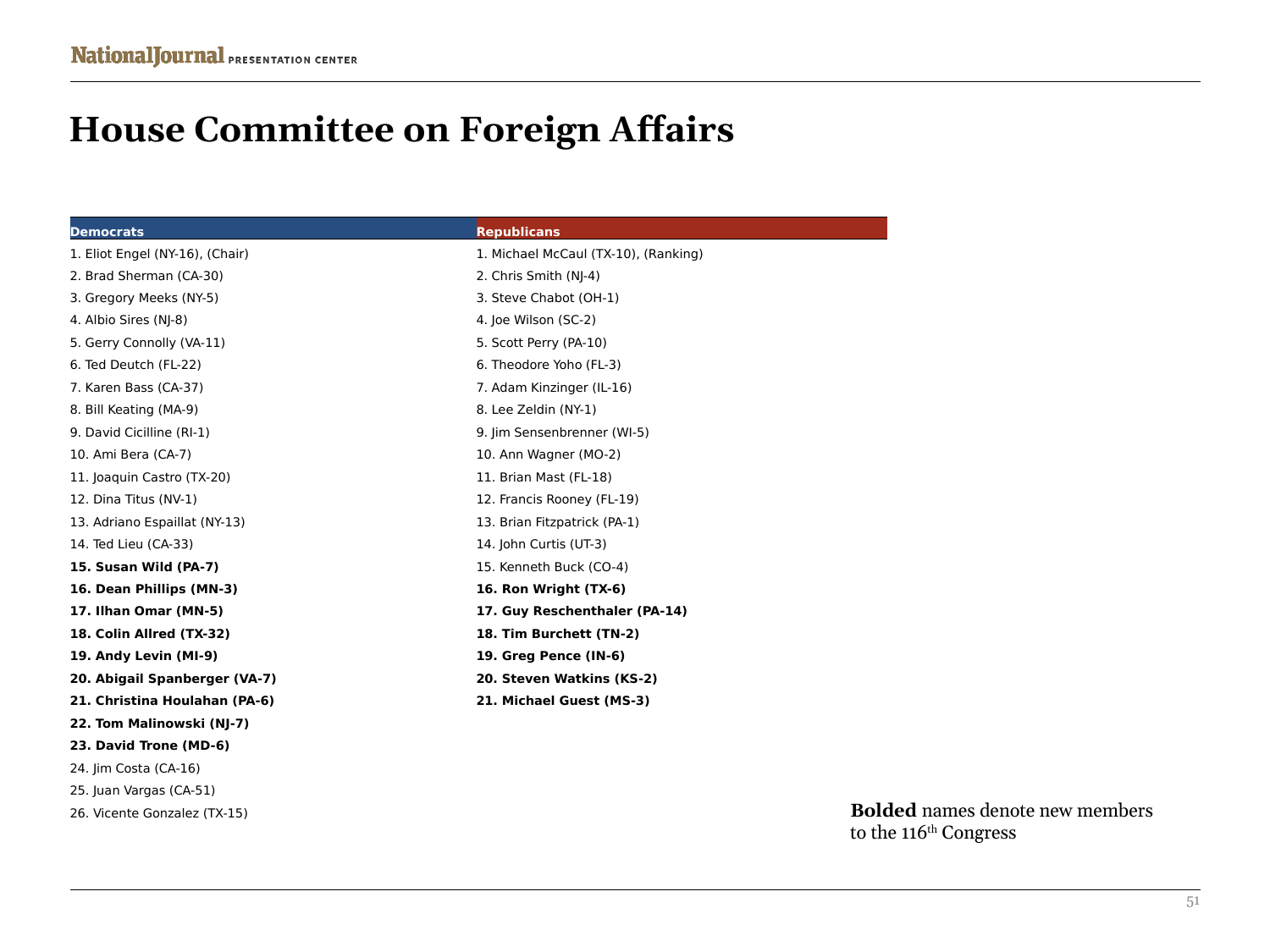

# House Committee on Foreign Affairs
| Democrats | Republicans |
| --- | --- |
| 1. Eliot Engel (NY-16), (Chair) | 1. Michael McCaul (TX-10), (Ranking) |
| 2. Brad Sherman (CA-30) | 2. Chris Smith (NJ-4) |
| 3. Gregory Meeks (NY-5) | 3. Steve Chabot (OH-1) |
| 4. Albio Sires (NJ-8) | 4. Joe Wilson (SC-2) |
| 5. Gerry Connolly (VA-11) | 5. Scott Perry (PA-10) |
| 6. Ted Deutch (FL-22) | 6. Theodore Yoho (FL-3) |
| 7. Karen Bass (CA-37) | 7. Adam Kinzinger (IL-16) |
| 8. Bill Keating (MA-9) | 8. Lee Zeldin (NY-1) |
| 9. David Cicilline (RI-1) | 9. Jim Sensenbrenner (WI-5) |
| 10. Ami Bera (CA-7) | 10. Ann Wagner (MO-2) |
| 11. Joaquin Castro (TX-20) | 11. Brian Mast (FL-18) |
| 12. Dina Titus (NV-1) | 12. Francis Rooney (FL-19) |
| 13. Adriano Espaillat (NY-13) | 13. Brian Fitzpatrick (PA-1) |
| 14. Ted Lieu (CA-33) | 14. John Curtis (UT-3) |
| 15. Susan Wild (PA-7) | 15. Kenneth Buck (CO-4) |
| 16. Dean Phillips (MN-3) | 16. Ron Wright (TX-6) |
| 17. Ilhan Omar (MN-5) | 17. Guy Reschenthaler (PA-14) |
| 18. Colin Allred (TX-32) | 18. Tim Burchett (TN-2) |
| 19. Andy Levin (MI-9) | 19. Greg Pence (IN-6) |
| 20. Abigail Spanberger (VA-7) | 20. Steven Watkins (KS-2) |
| 21. Christina Houlahan (PA-6) | 21. Michael Guest (MS-3) |
| 22. Tom Malinowski (NJ-7) |  |
| 23. David Trone (MD-6) |  |
| 24. Jim Costa (CA-16) |  |
| 25. Juan Vargas (CA-51) |  |
| 26. Vicente Gonzalez (TX-15) |  |
Bolded names denote new members to the 116th Congress
51